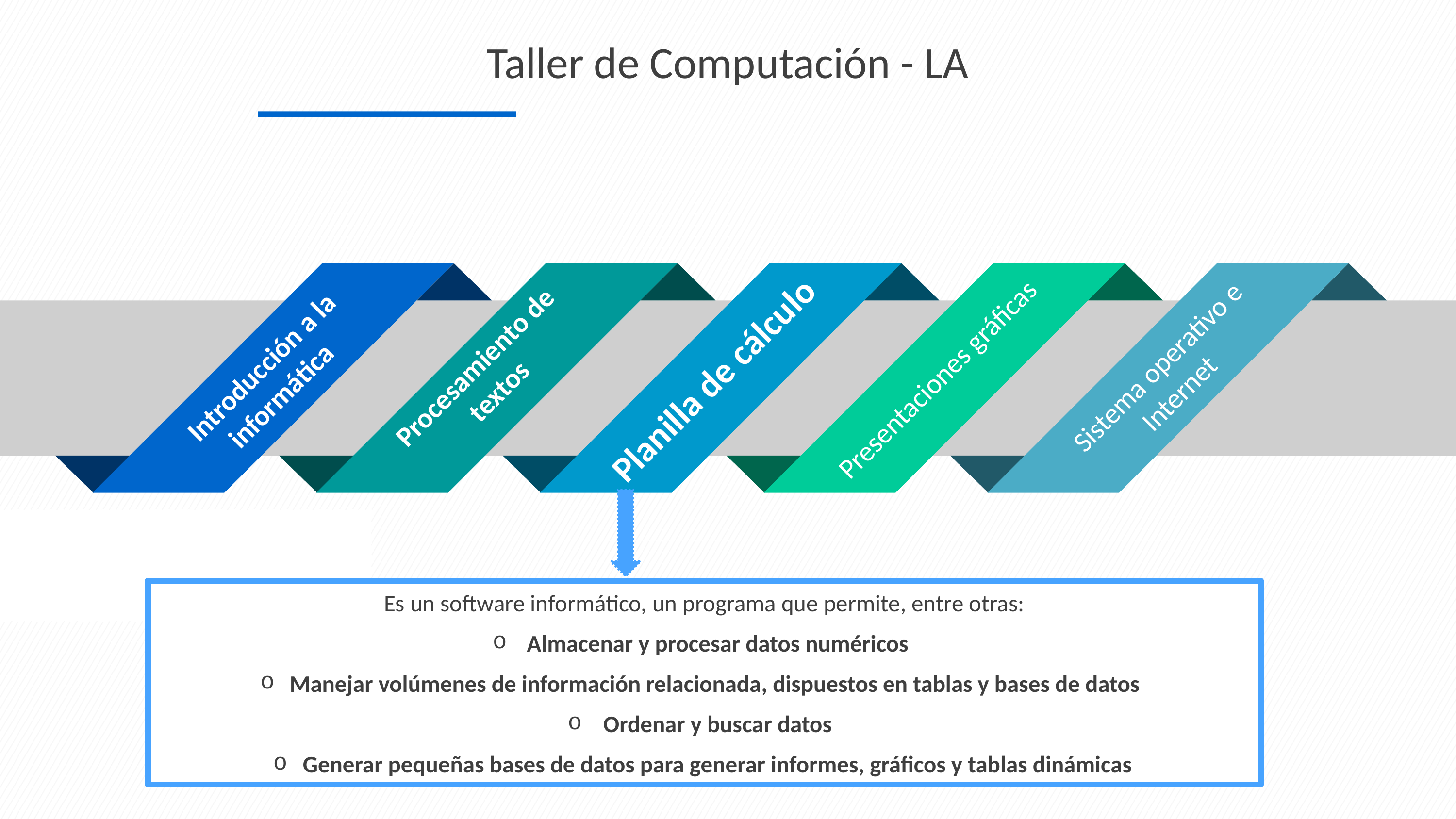

2
# Taller de Computación - LA
Planilla de cálculo

Presentaciones gráficas

Sistema operativo e Internet

Introducción a la informática

Procesamiento de textos

Es un software informático, un programa que permite, entre otras:
Almacenar y procesar datos numéricos
Manejar volúmenes de información relacionada, dispuestos en tablas y bases de datos
Ordenar y buscar datos
Generar pequeñas bases de datos para generar informes, gráficos y tablas dinámicas